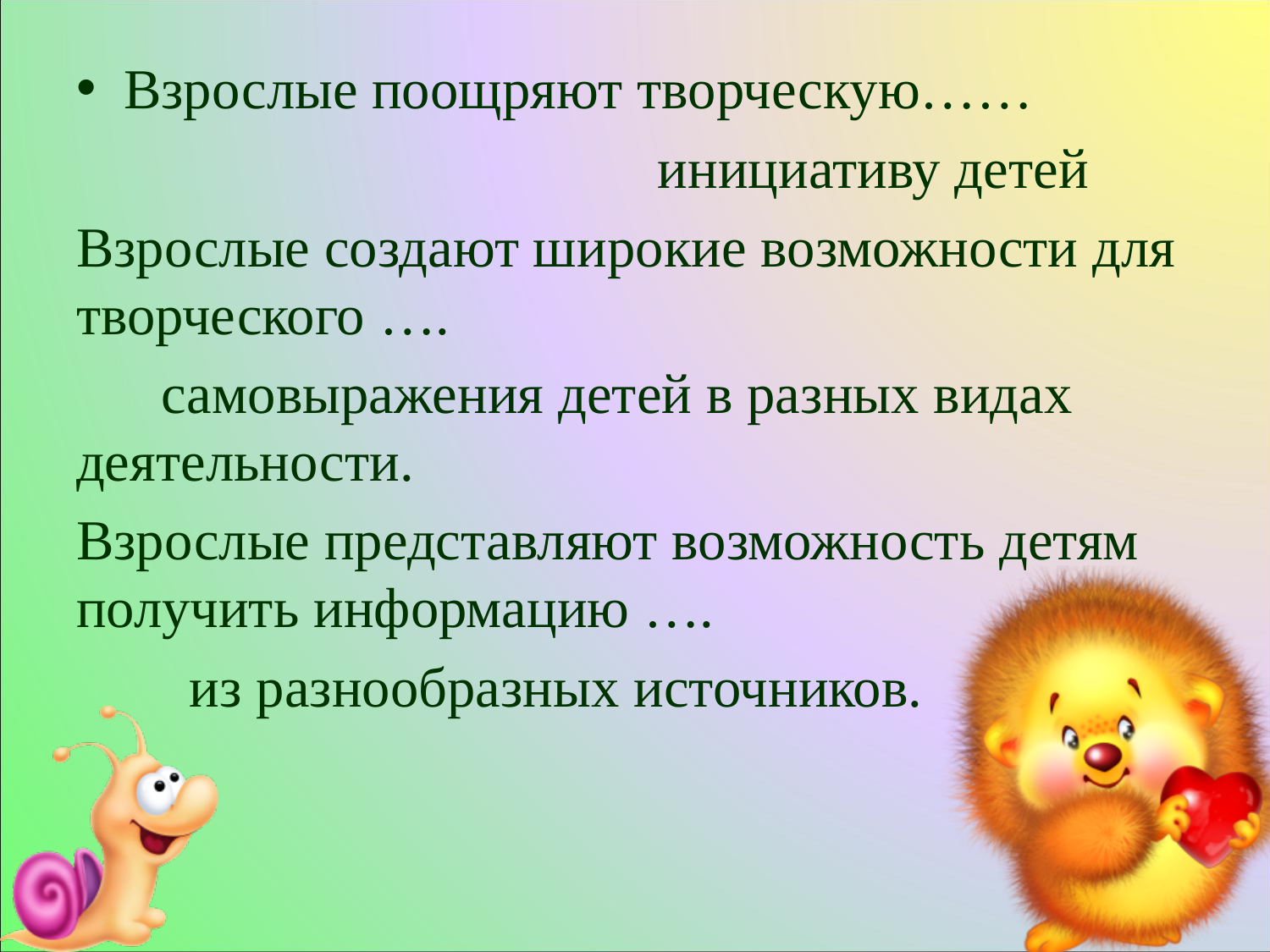

#
Взрослые поощряют творческую……
                                         инициативу детей
Взрослые создают широкие возможности для творческого ….
      самовыражения детей в разных видах деятельности.
Взрослые представляют возможность детям получить информацию ….
        из разнообразных источников.